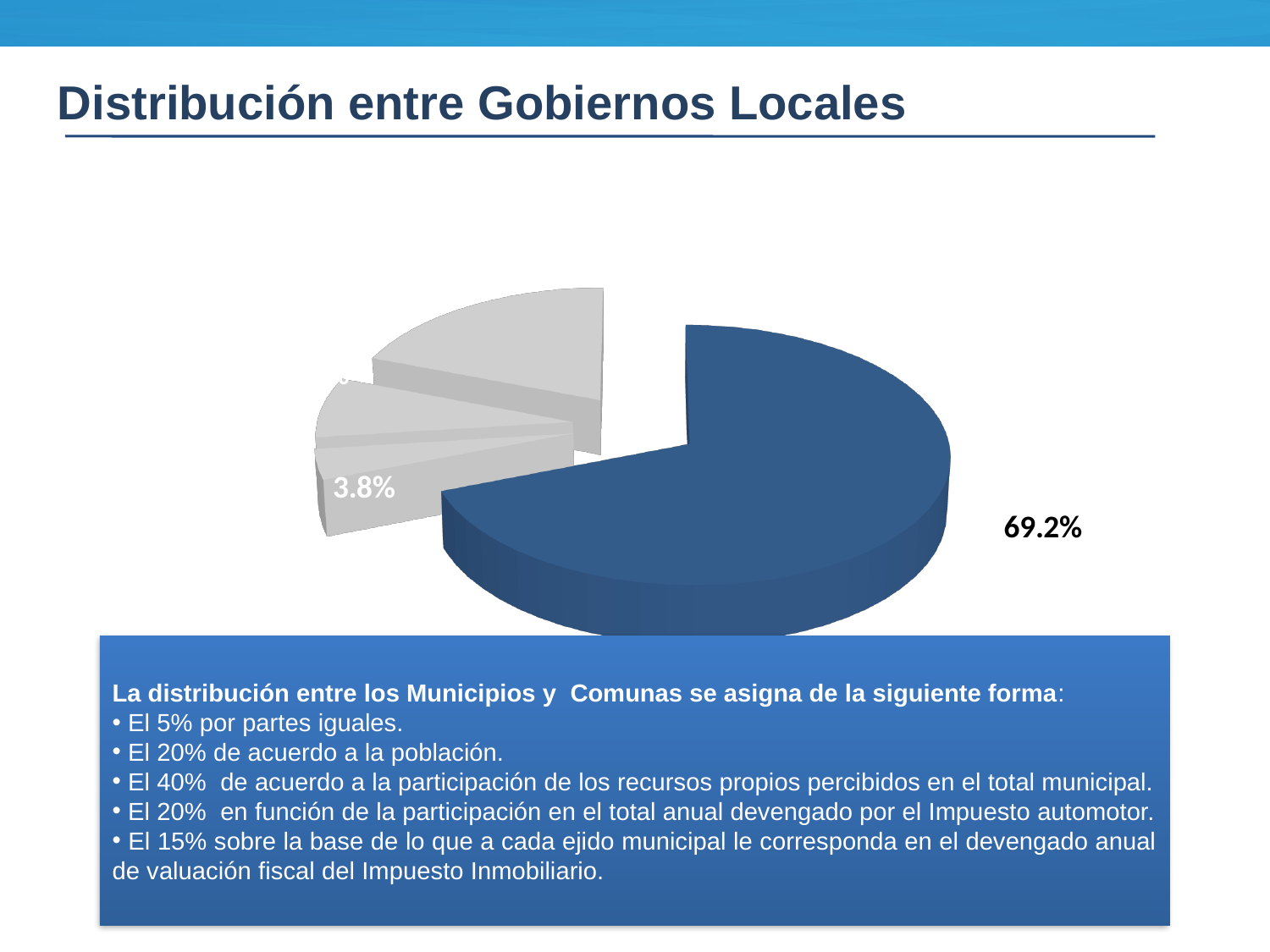

Distribución entre Gobiernos Locales

[unsupported chart]

La distribución entre los Municipios y  Comunas se asigna de la siguiente forma:
 El 5% por partes iguales.
 El 20% de acuerdo a la población.
 El 40%  de acuerdo a la participación de los recursos propios percibidos en el total municipal.
 El 20%  en función de la participación en el total anual devengado por el Impuesto automotor.
 El 15% sobre la base de lo que a cada ejido municipal le corresponda en el devengado anual de valuación fiscal del Impuesto Inmobiliario.